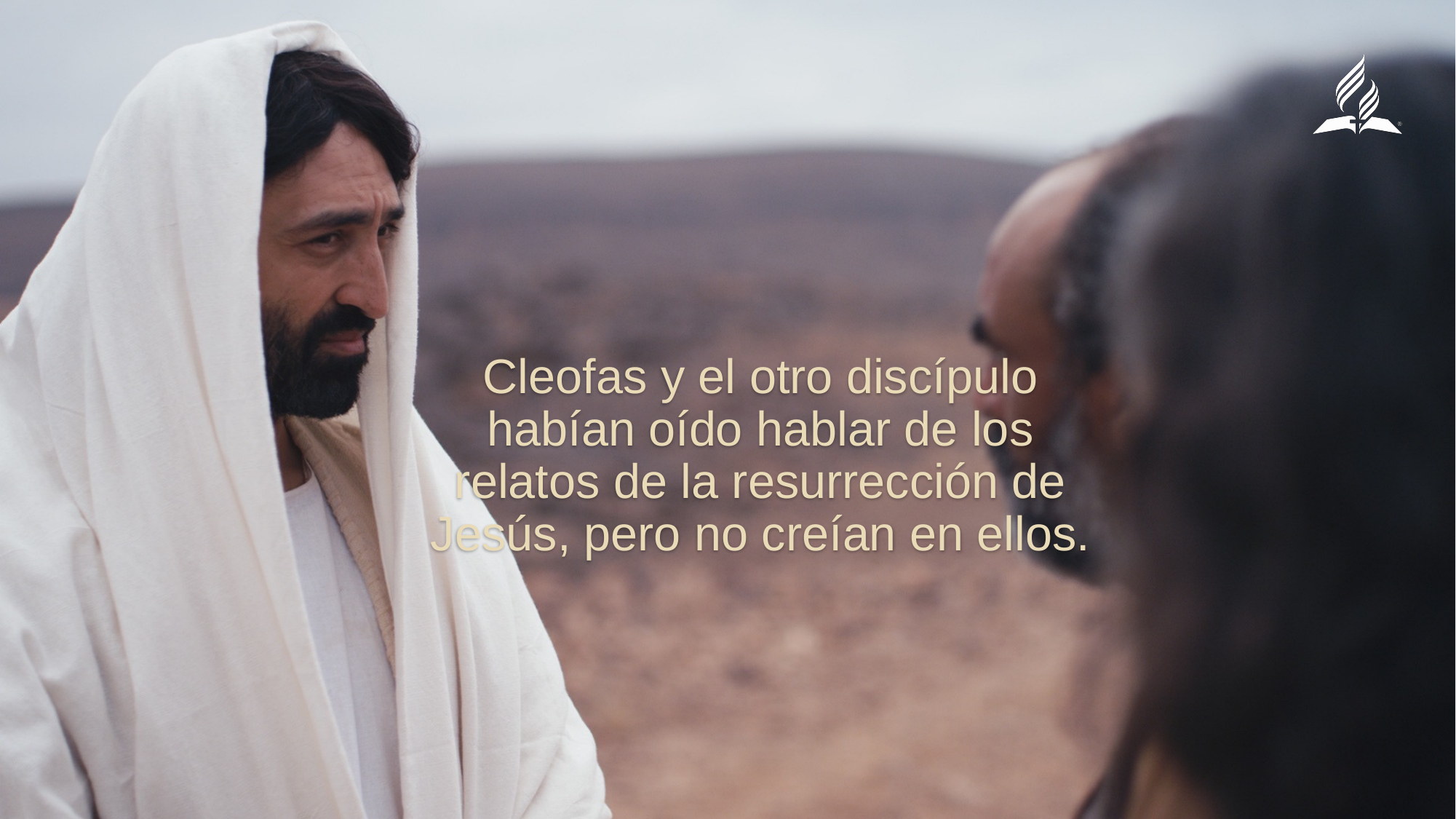

Cleofas y el otro discípulo habían oído hablar de los relatos de la resurrección de Jesús, pero no creían en ellos.